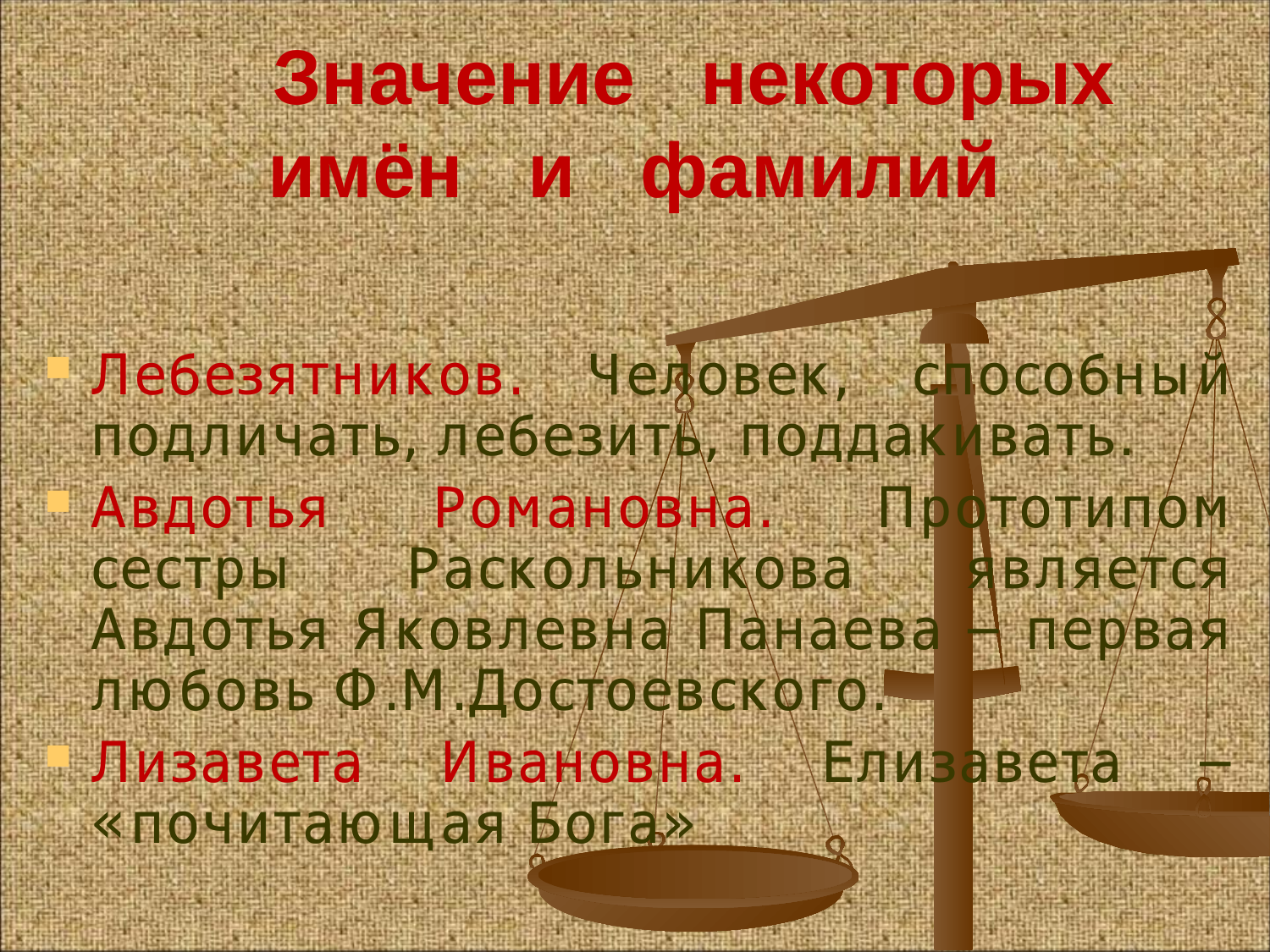

Значение   некоторых
имён   и   фамилий

Лебезятников. Человек, способный подличать, лебезить, поддакивать.
Авдотья Романовна. Прототипом сестры Раскольникова является Авдотья Яковлевна Панаева – первая любовь Ф.М.Достоевского.
Лизавета Ивановна. Елизавета – «почитающая Бога»